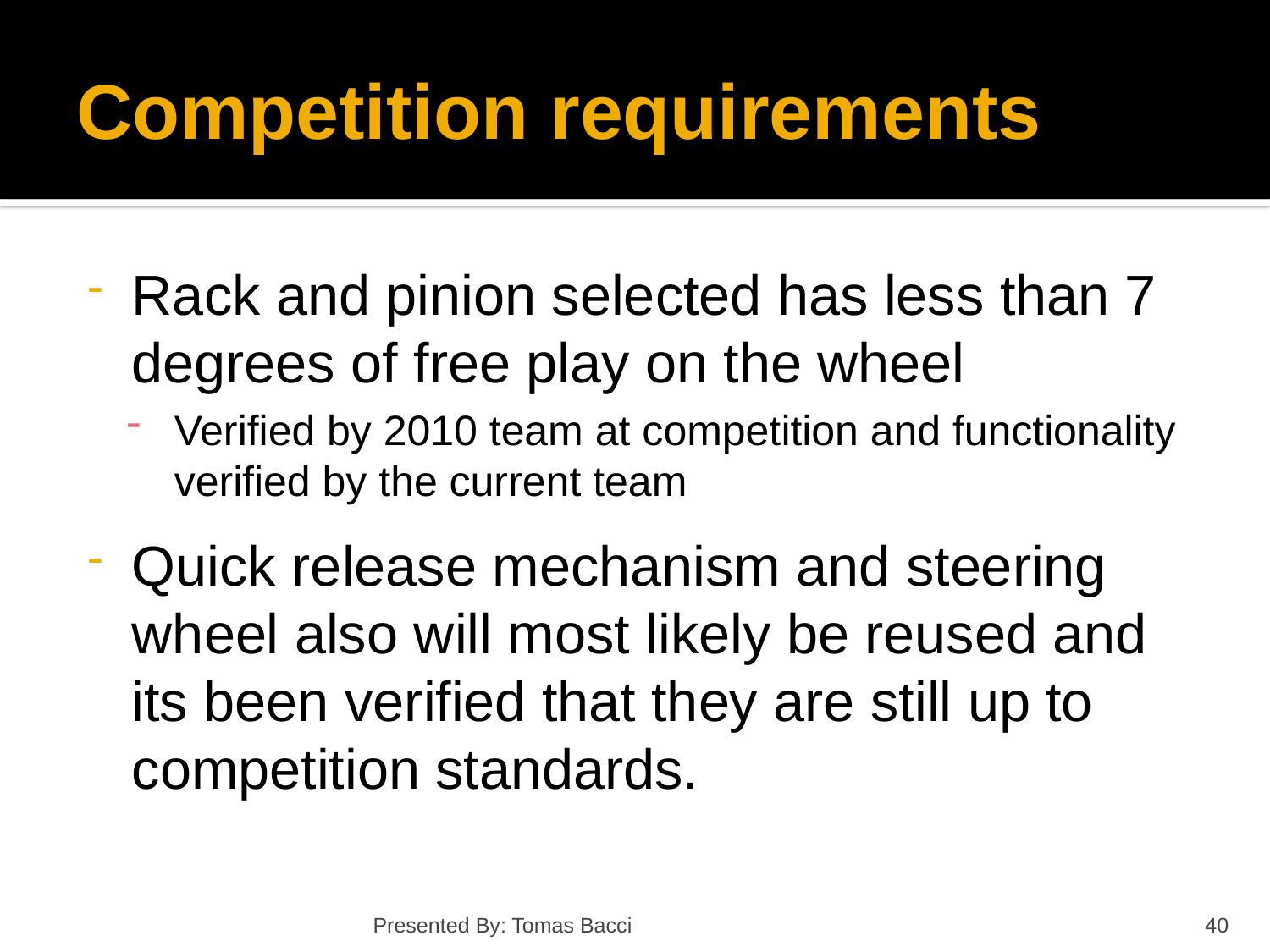

# Competition requirements
Rack and pinion selected has less than 7 degrees of free play on the wheel
Verified by 2010 team at competition and functionality verified by the current team
Quick release mechanism and steering wheel also will most likely be reused and its been verified that they are still up to competition standards.
Presented By: Tomas Bacci
40